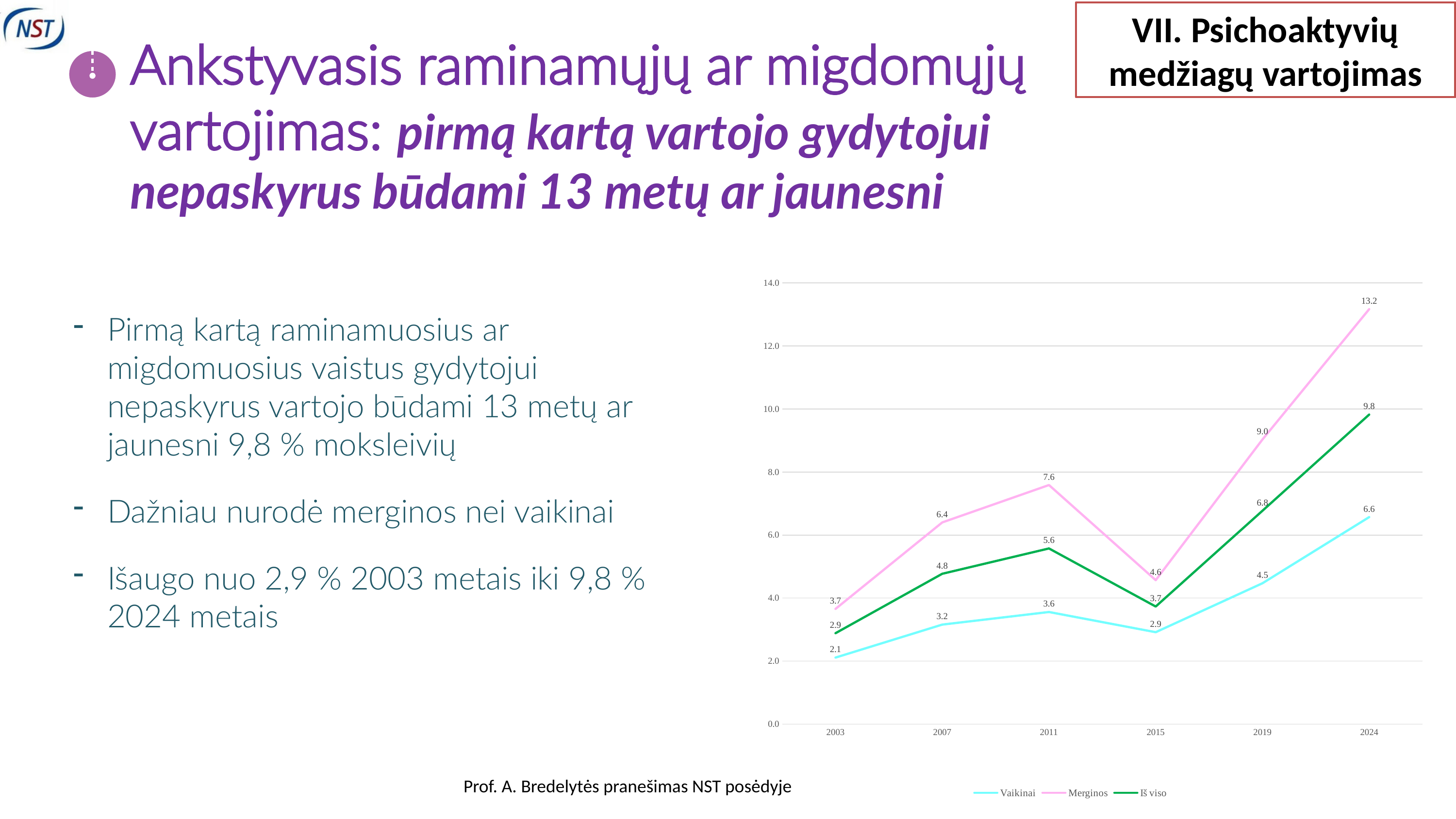

VII. Psichoaktyvių medžiagų vartojimas
Ankstyvasis raminamųjų ar migdomųjų vartojimas: pirmą kartą vartojo gydytojui nepaskyrus būdami 13 metų ar jaunesni

### Chart

| Category | Vaikinai | Merginos | Iš viso |
|---|---|---|---|
| 2003 | 2.1107128634010355 | 3.6551450139054436 | 2.8838504375497216 |
| 2007 | 3.1569965870307164 | 6.4 | 4.769805060141021 |
| 2011 | 3.5569927243330635 | 7.586763518966907 | 5.573505654281099 |
| 2015 | 2.916346891788181 | 4.566929133858268 | 3.7310532452390204 |
| 2019 | 4.4688026981450255 | 9.030654515327258 | 6.769745089845383 |
| 2024 | 6.569037656903766 | 13.166953528399311 | 9.821807382265591 |
Pirmą kartą raminamuosius ar migdomuosius vaistus gydytojui nepaskyrus vartojo būdami 13 metų ar jaunesni 9,8 % moksleivių
Dažniau nurodė merginos nei vaikinai
Išaugo nuo 2,9 % 2003 metais iki 9,8 % 2024 metais
Prof. A. Bredelytės pranešimas NST posėdyje